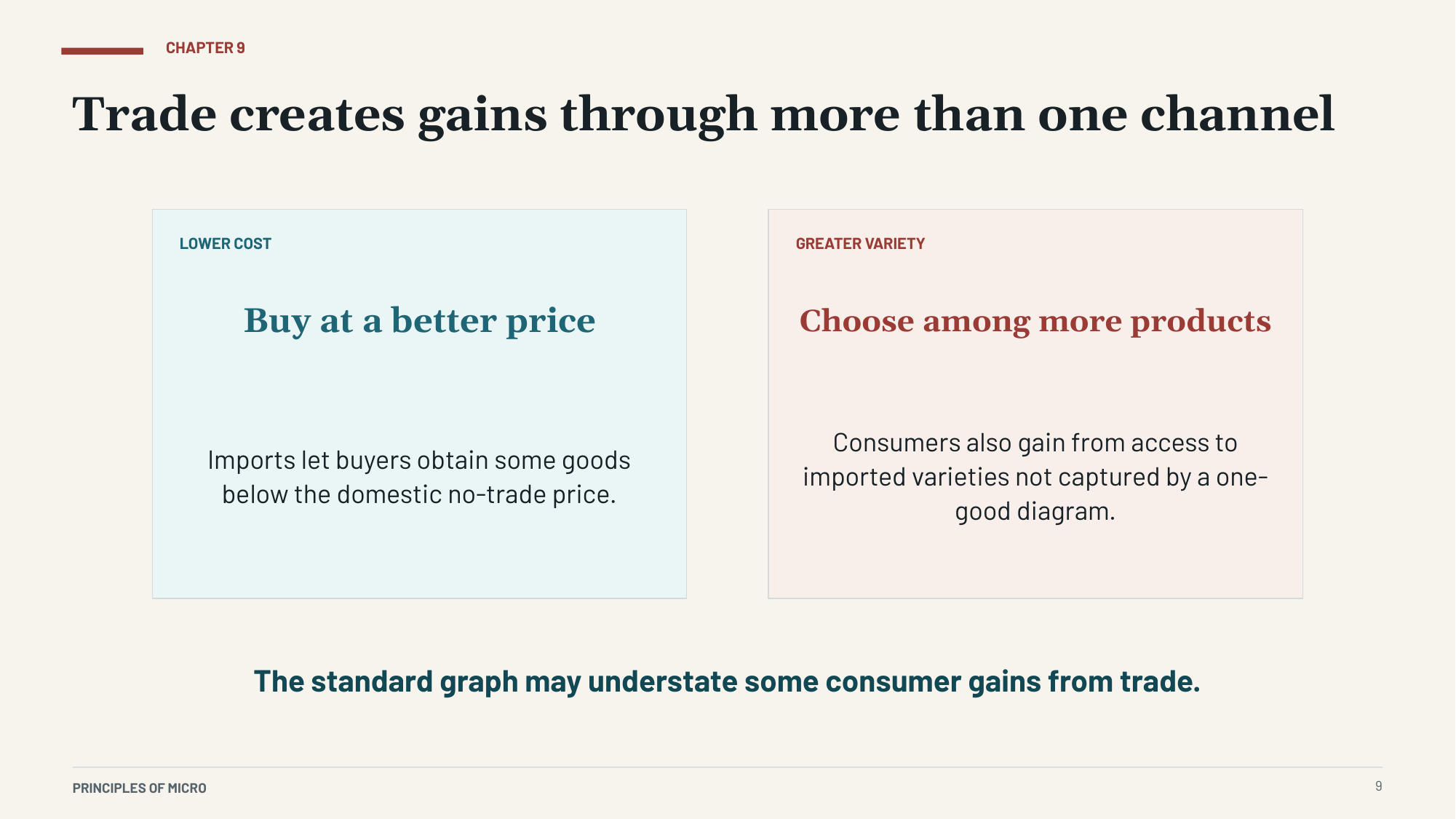

CHAPTER 9

Trade creates gains through more than one channel

LOWER COST
GREATER VARIETY
Buy at a better price
Choose among more products
Imports let buyers obtain some goods below the domestic no-trade price.
Consumers also gain from access to imported varieties not captured by a one-good diagram.
The standard graph may understate some consumer gains from trade.

9
PRINCIPLES OF MICRO